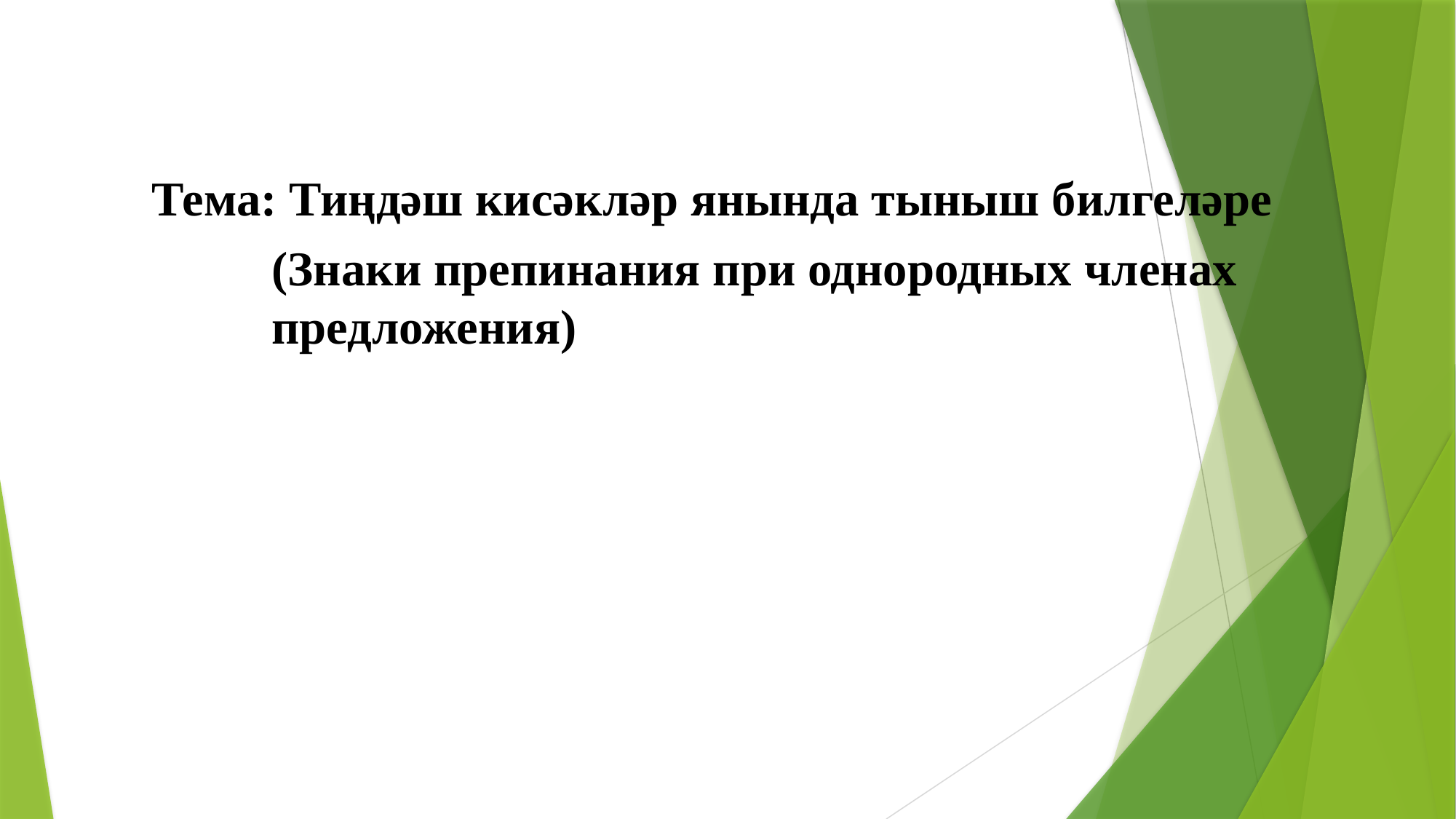

Тема: Тиңдәш кисәкләр янында тыныш билгеләре
(Знаки препинания при однородных членах предложения)